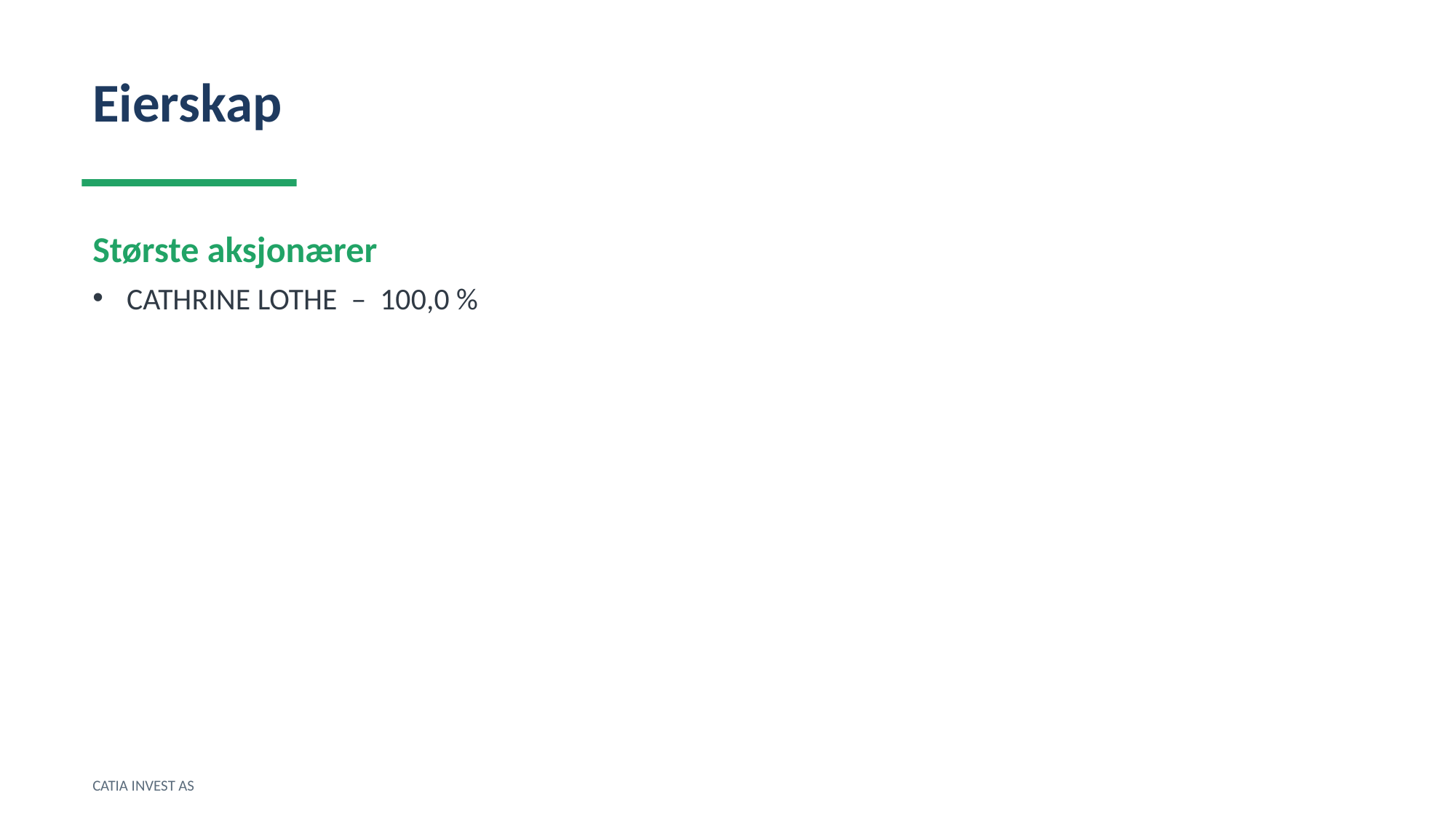

Eierskap

Største aksjonærer
CATHRINE LOTHE  –  100,0 %
CATIA INVEST AS